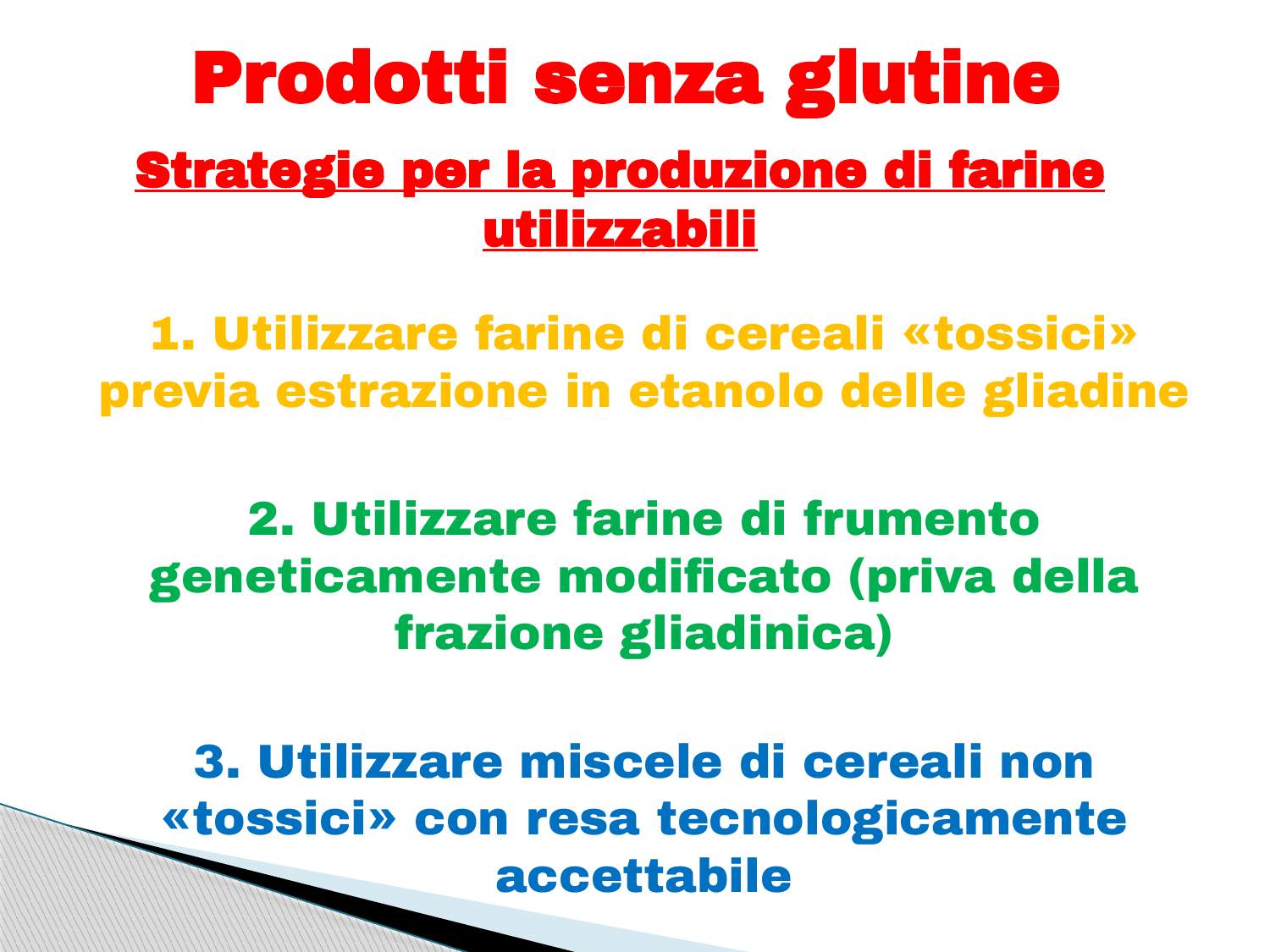

# Prodotti senza glutine
Strategie per la produzione di farine utilizzabili
1. Utilizzare farine di cereali «tossici» previa estrazione in etanolo delle gliadine

2. Utilizzare farine di frumento geneticamente modificato (priva della frazione gliadinica)

3. Utilizzare miscele di cereali non «tossici» con resa tecnologicamente accettabile